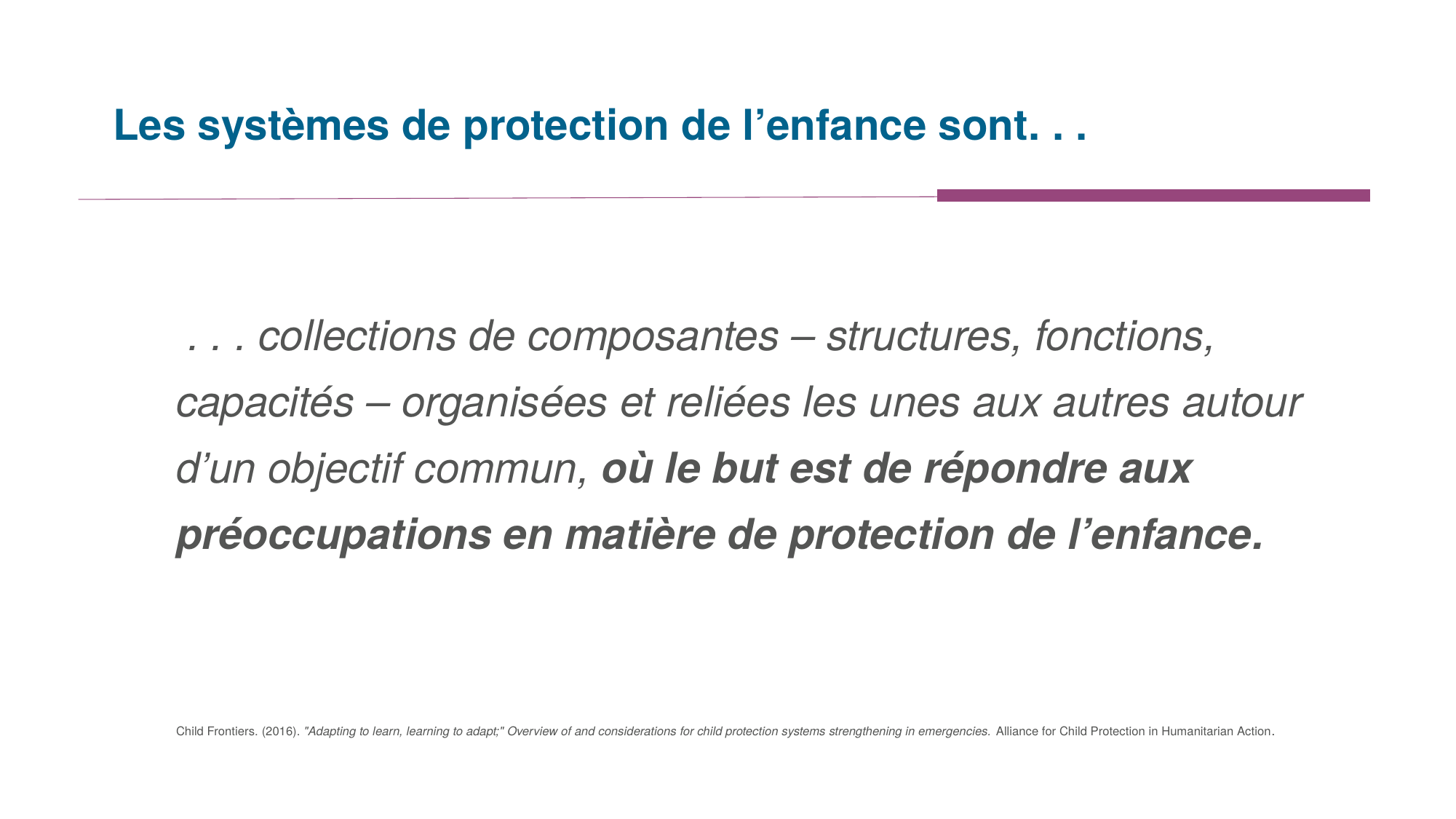

Les systèmes de protection de l’enfance sont. . .
 . . . collections de composantes – structures, fonctions, capacités – organisées et reliées les unes aux autres autour d’un objectif commun, où le but est de répondre aux préoccupations en matière de protection de l’enfance.

Child Frontiers. (2016). "Adapting to learn, learning to adapt;" Overview of and considerations for child protection systems strengthening in emergencies. Alliance for Child Protection in Humanitarian Action.